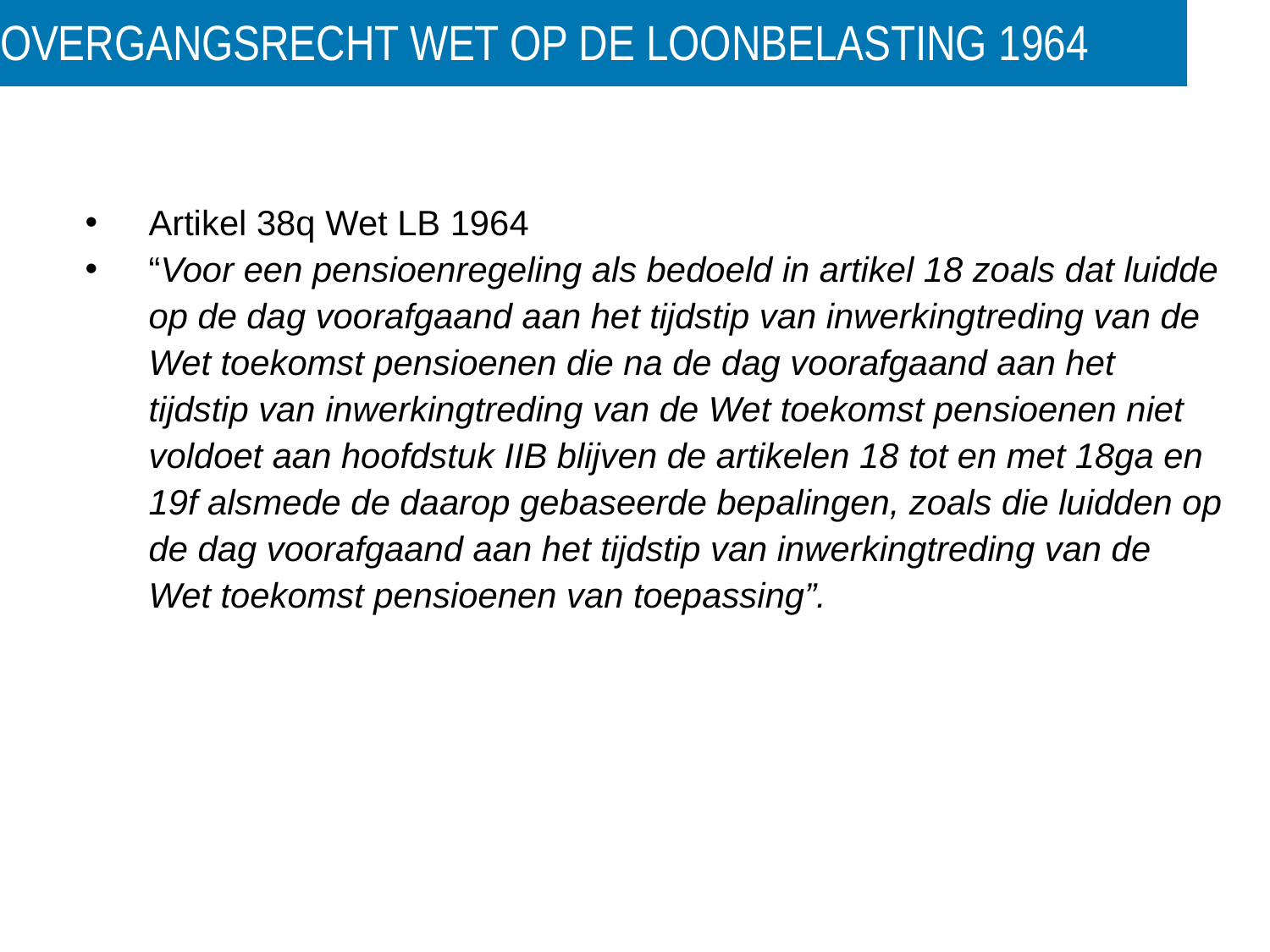

# Overgangsrecht Wet op de loonbelasting 1964
Artikel 38q Wet LB 1964
“Voor een pensioenregeling als bedoeld in artikel 18 zoals dat luidde op de dag voorafgaand aan het tijdstip van inwerkingtreding van de Wet toekomst pensioenen die na de dag voorafgaand aan het tijdstip van inwerkingtreding van de Wet toekomst pensioenen niet voldoet aan hoofdstuk IIB blijven de artikelen 18 tot en met 18ga en 19f alsmede de daarop gebaseerde bepalingen, zoals die luidden op de dag voorafgaand aan het tijdstip van inwerkingtreding van de Wet toekomst pensioenen van toepassing”.